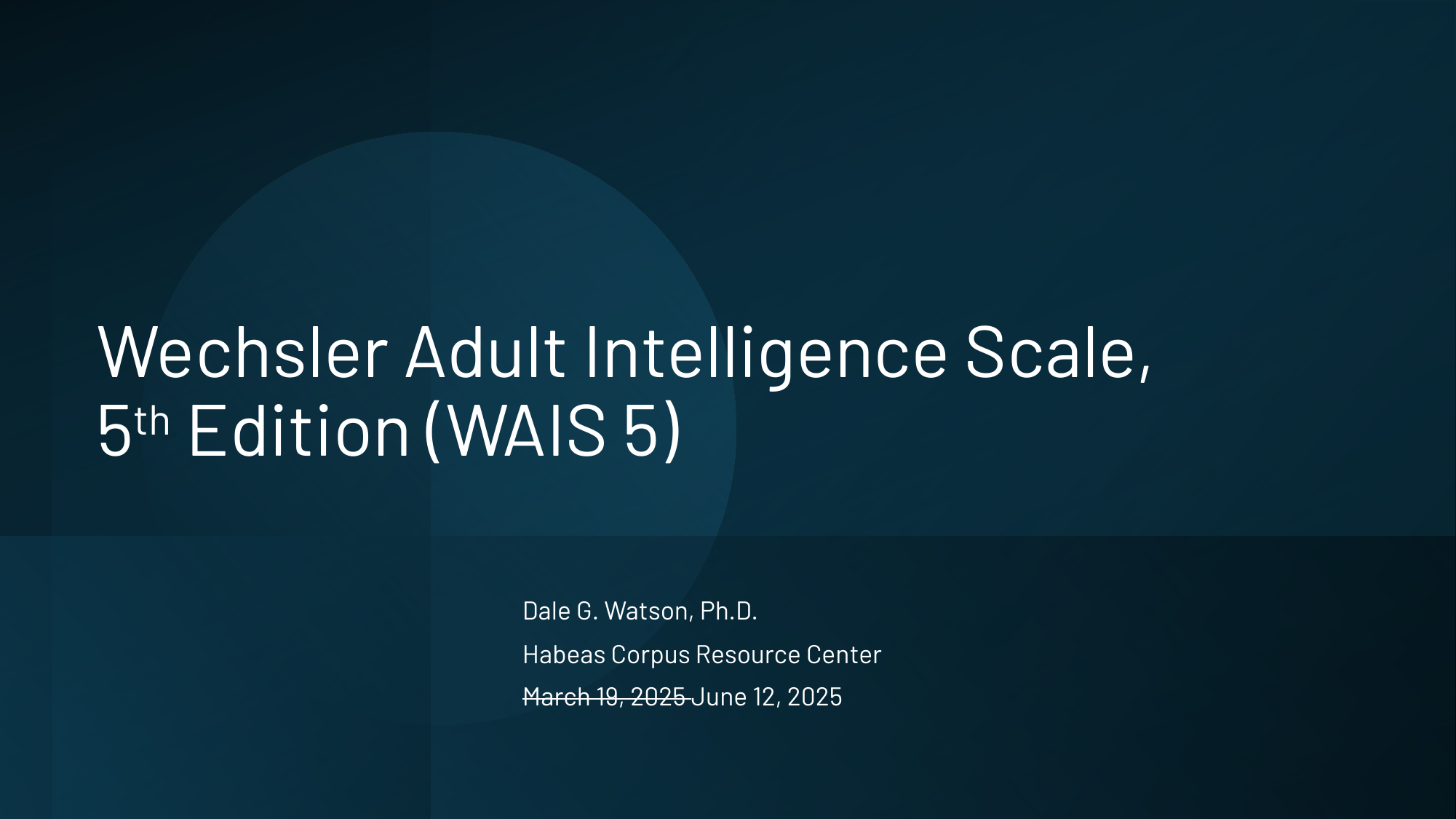

# Wechsler Adult Intelligence Scale, 5th Edition (WAIS 5)

Dale G. Watson, Ph.D.
Habeas Corpus Resource Center
March 19, 2025 June 12, 2025